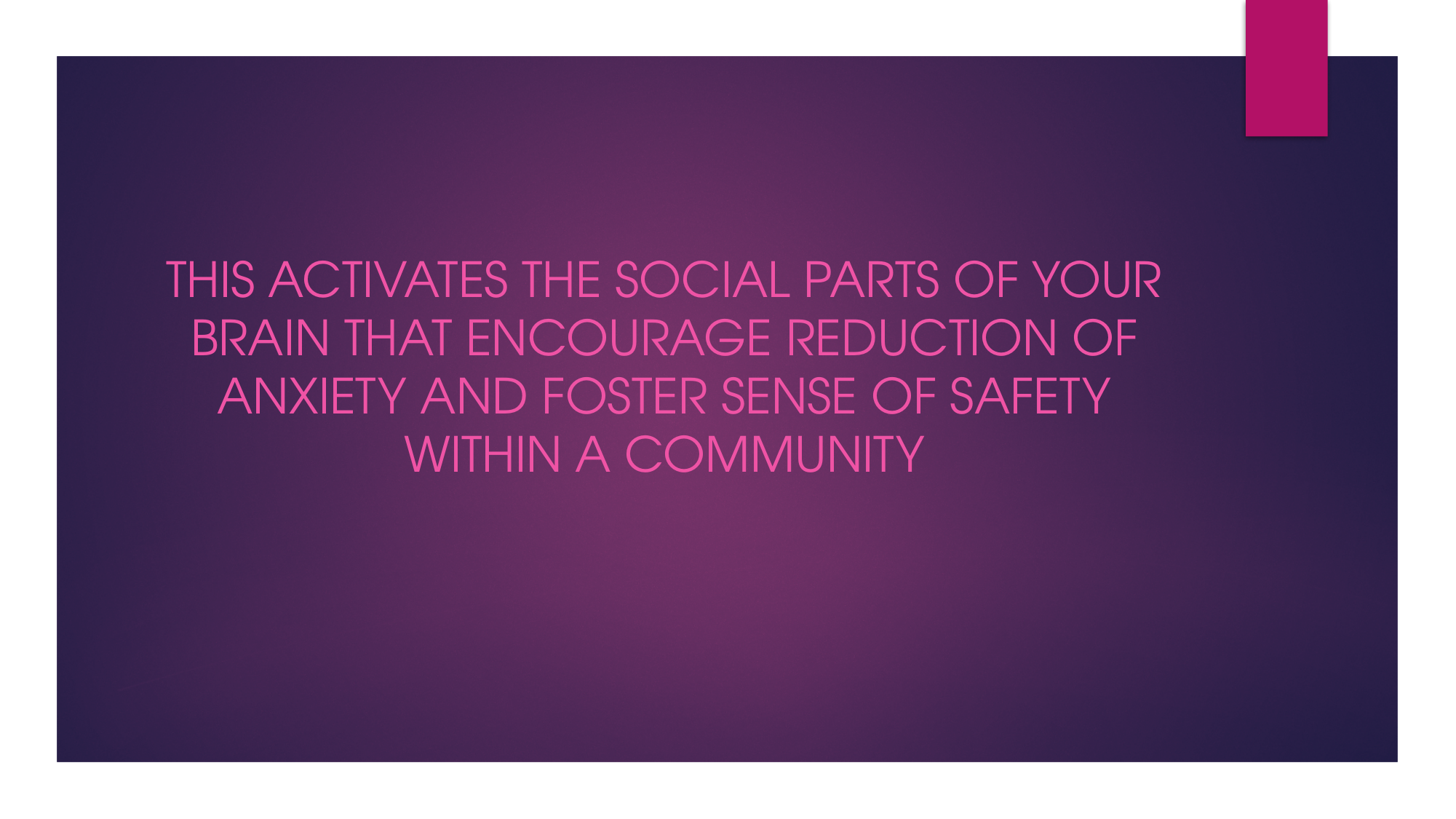

#
This activates the social parts of your brain that encourage reduction of anxiety and foster sense of safety within a community